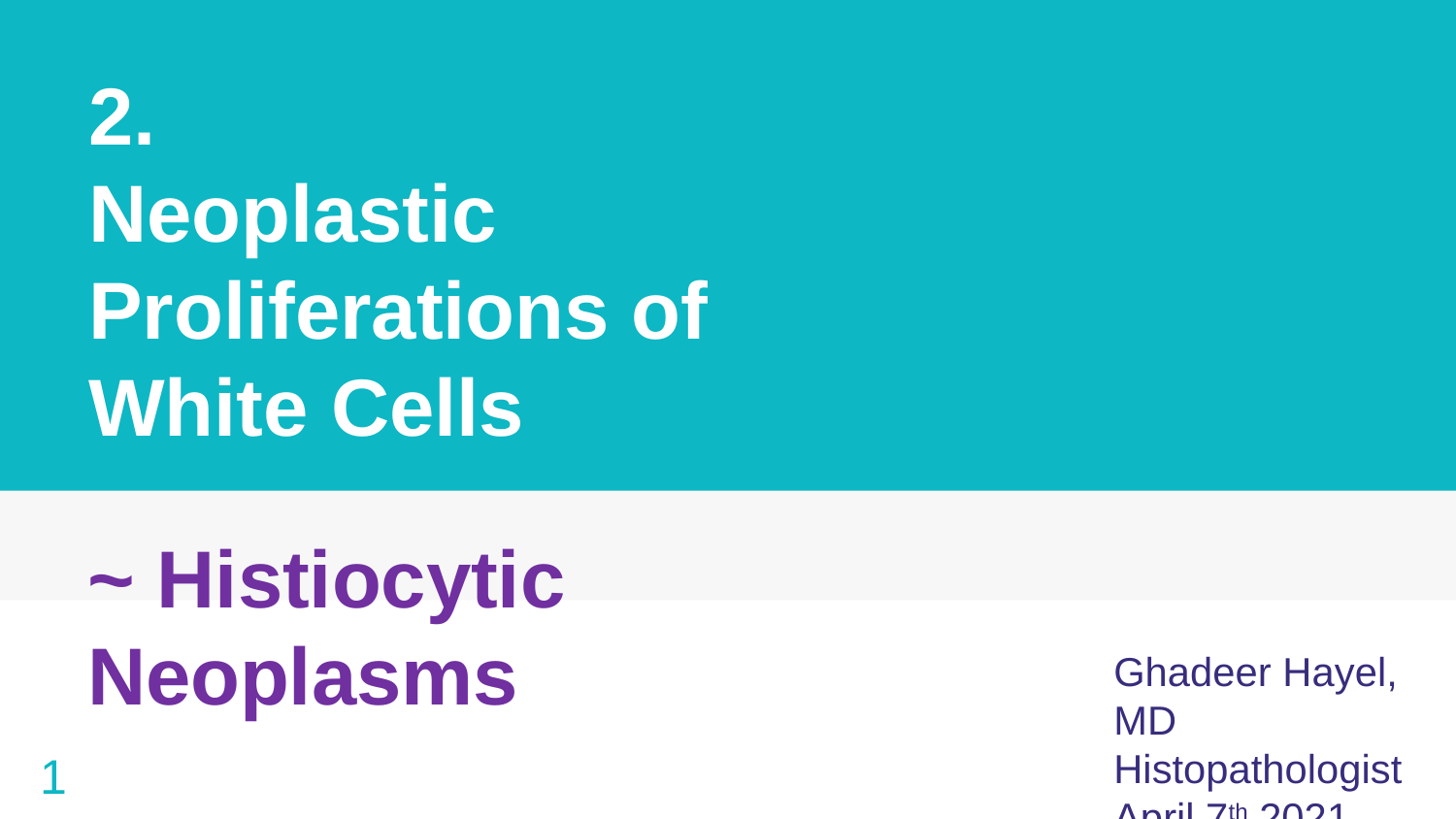

# 2. Neoplastic Proliferations of White Cells
~ Histiocytic Neoplasms
1
Ghadeer Hayel, MD
Histopathologist
April 7th 2021